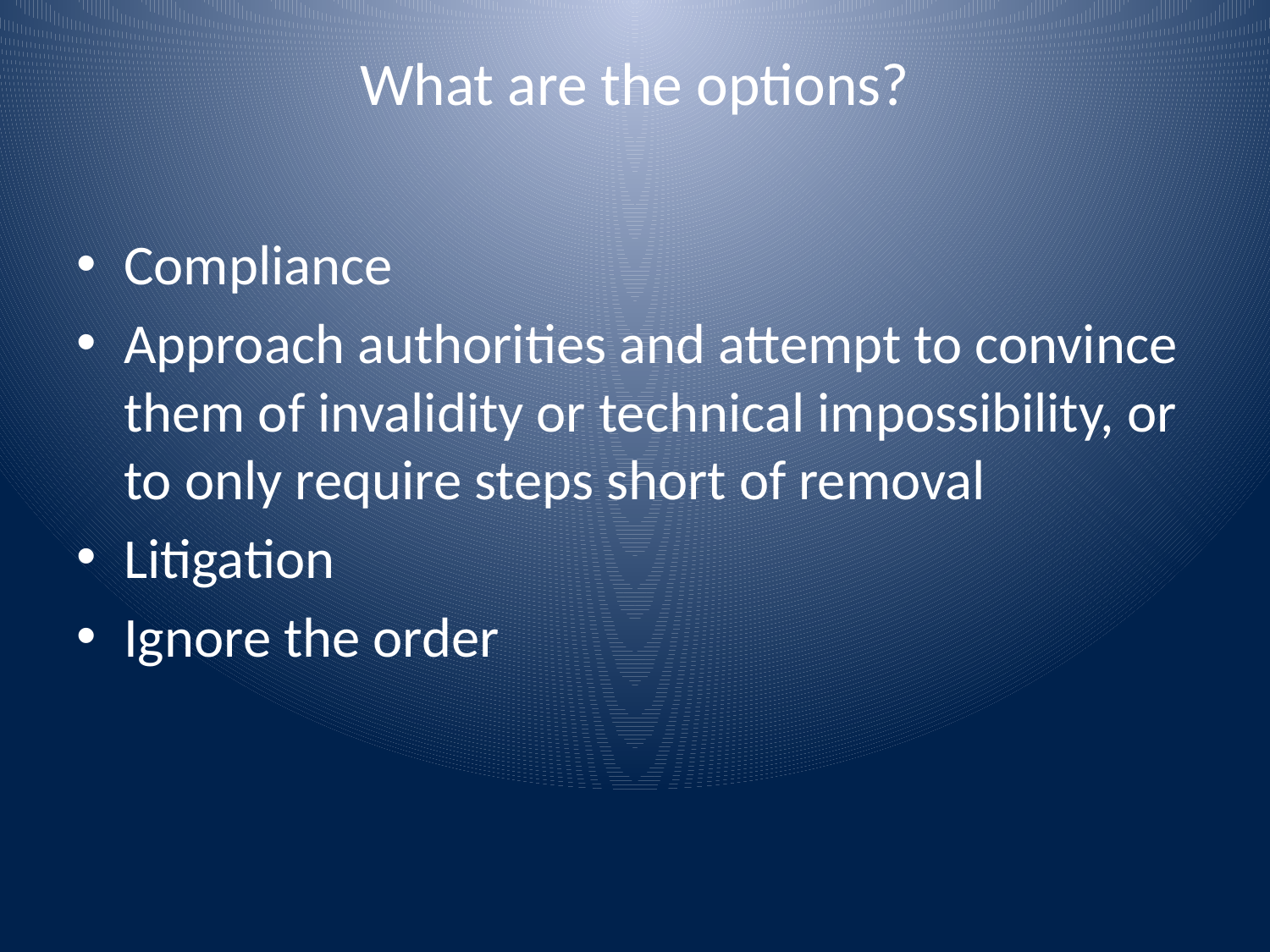

# What are the options?
Compliance
Approach authorities and attempt to convince them of invalidity or technical impossibility, or to only require steps short of removal
Litigation
Ignore the order